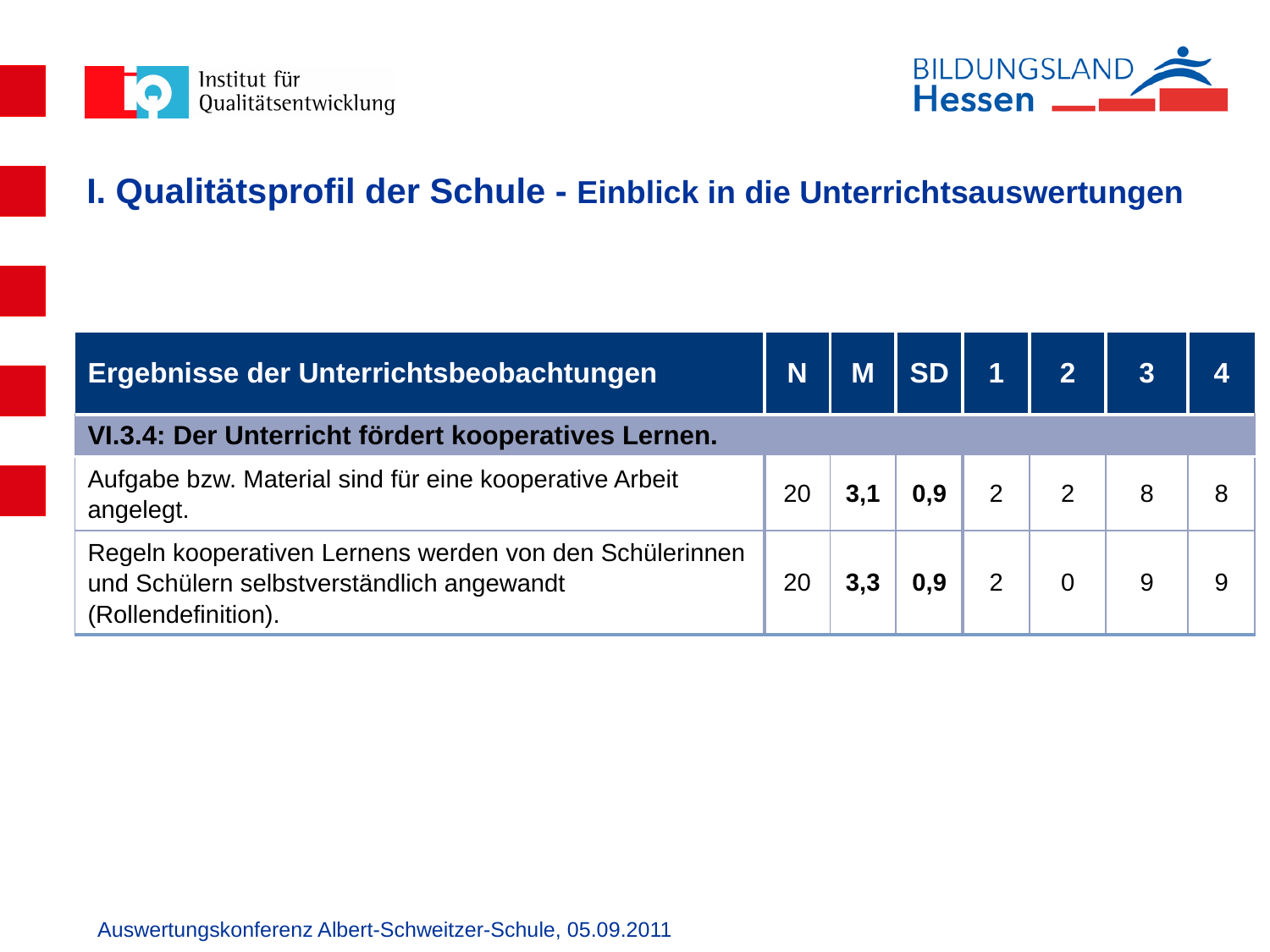

# I. Qualitätsprofil der Schule - Einblick in die Unterrichtsauswertungen
| Ergebnisse der Unterrichtsbeobachtungen | N | M | SD | 1 | 2 | 3 | 4 |
| --- | --- | --- | --- | --- | --- | --- | --- |
| VI.3.4: Der Unterricht fördert kooperatives Lernen. |  |  |  |  |  |  |  |
| Aufgabe bzw. Material sind für eine kooperative Arbeit angelegt. | 20 | 3,1 | 0,9 | 2 | 2 | 8 | 8 |
| Regeln kooperativen Lernens werden von den Schülerinnen und Schülern selbstverständlich angewandt (Rollendefinition). | 20 | 3,3 | 0,9 | 2 | 0 | 9 | 9 |
Auswertungskonferenz Albert-Schweitzer-Schule, 05.09.2011